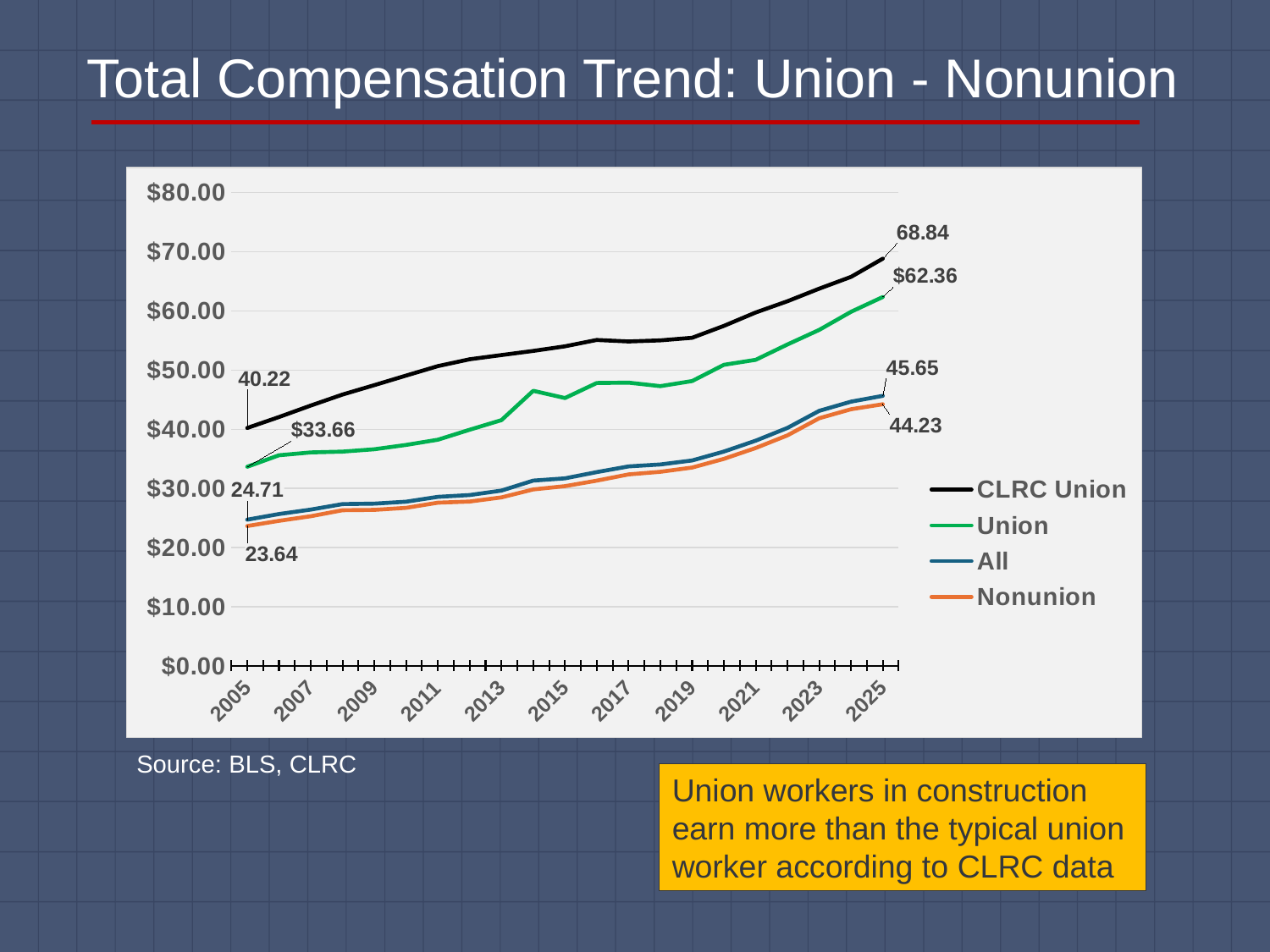

# Total Compensation Trend: Union - Nonunion

### Chart

| Category | CLRC Union | Union | All  | Nonunion |
|---|---|---|---|---|
| 2005 | 40.21604166666666 | 33.66 | 24.71 | 23.64 |
| 2006 | 42.06479166666667 | 35.6 | 25.67 | 24.52 |
| 2007 | 44.01479166666667 | 36.09 | 26.42 | 25.29 |
| 2008 | 45.863125000000004 | 36.22 | 27.35 | 26.31 |
| 2009 | 47.45958333333334 | 36.62 | 27.42 | 26.37 |
| 2010 | 49.08041666666667 | 37.35 | 27.75 | 26.72 |
| 2011 | 50.67749999999999 | 38.23 | 28.57 | 27.58 |
| 2012 | 51.835 | 39.92 | 28.87 | 27.78 |
| 2013 | 52.54479166666666 | 41.54 | 29.63 | 28.48 |
| 2014 | 53.24 | 46.5 | 31.32 | 29.83 |
| 2015 | 54.026250000000005 | 45.28 | 31.7 | 30.38 |
| 2016 | 55.09797479166667 | 47.82 | 32.76 | 31.31 |
| 2017 | 54.84616923611111 | 47.88 | 33.72 | 32.36 |
| 2018 | 55.031482604943626 | 47.29 | 34.05 | 32.81 |
| 2019 | 55.46999175301506 | 48.15 | 34.72 | 33.53 |
| 2020 | 57.47137184171936 | 50.9 | 36.23 | 34.99 |
| 2021 | 59.736821848862434 | 51.74 | 38.07 | 36.83 |
| 2022 | 61.646155398821605 | 54.34 | 40.23 | 38.96 |
| 2023 | 63.770108024569005 | 56.8 | 43.11 | 41.86 |
| 2024 | 65.77163631526008 | 59.86 | 44.67 | 43.39 |
| 2025 | 68.84 | 62.36 | 45.65 | 44.23 |
Source: BLS, CLRC
Union workers in construction earn more than the typical union worker according to CLRC data